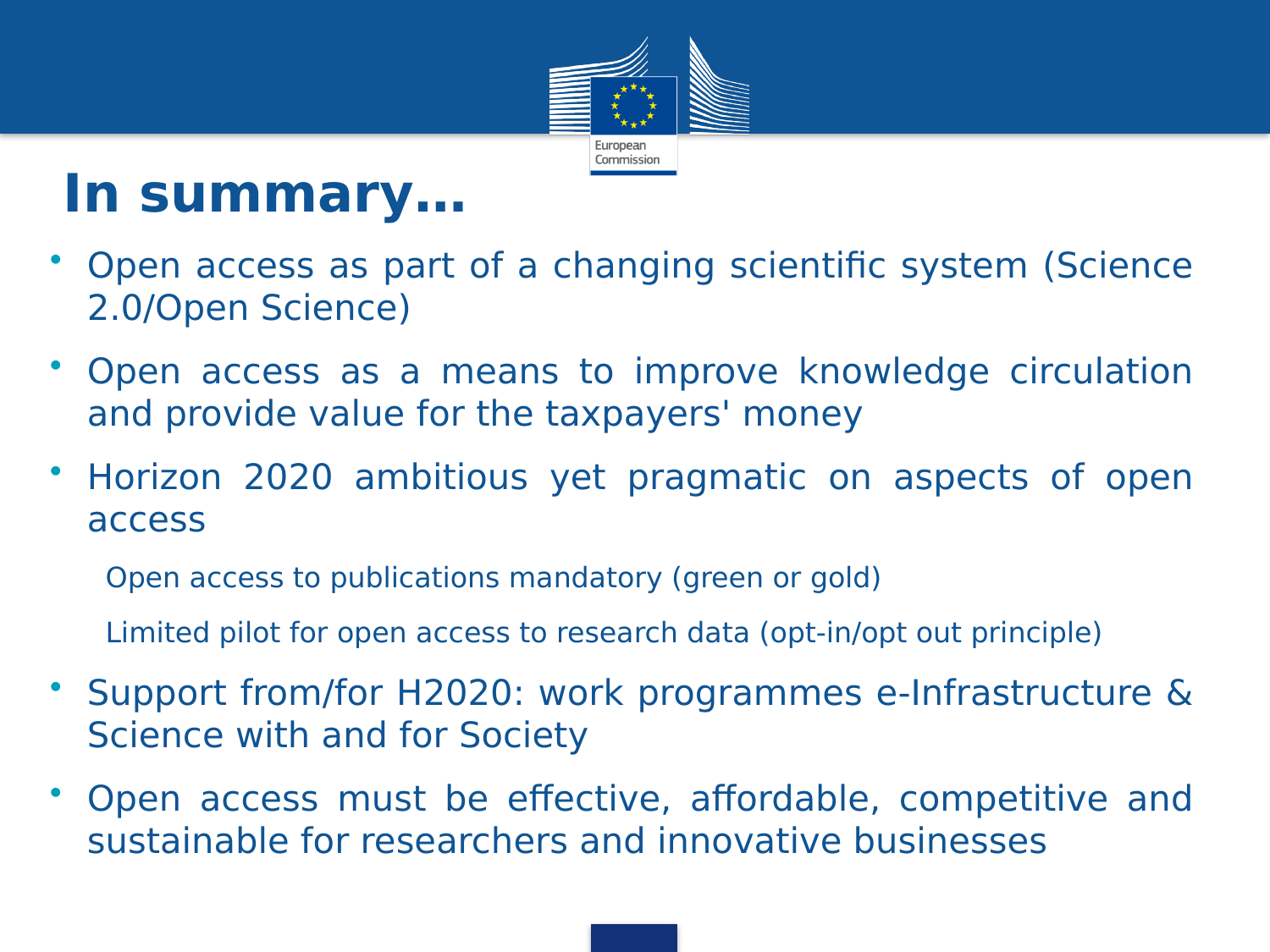

# In summary…
Open access as part of a changing scientific system (Science 2.0/Open Science)
Open access as a means to improve knowledge circulation and provide value for the taxpayers' money
Horizon 2020 ambitious yet pragmatic on aspects of open access
Open access to publications mandatory (green or gold)
Limited pilot for open access to research data (opt-in/opt out principle)
Support from/for H2020: work programmes e-Infrastructure & Science with and for Society
Open access must be effective, affordable, competitive and sustainable for researchers and innovative businesses